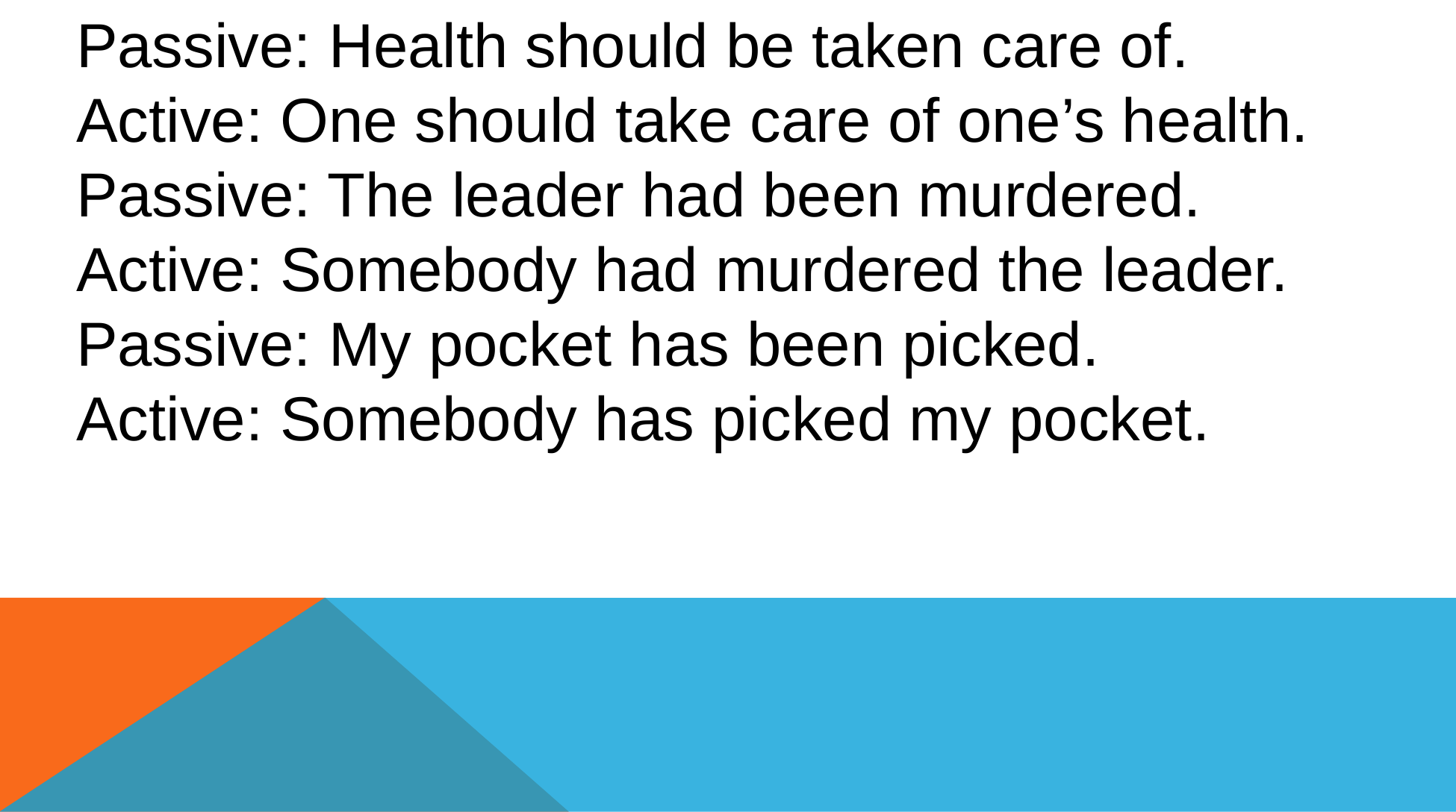

Passive: Health should be taken care of.
Active: One should take care of one’s health.
Passive: The leader had been murdered.
Active: Somebody had murdered the leader.
Passive: My pocket has been picked.
Active: Somebody has picked my pocket.